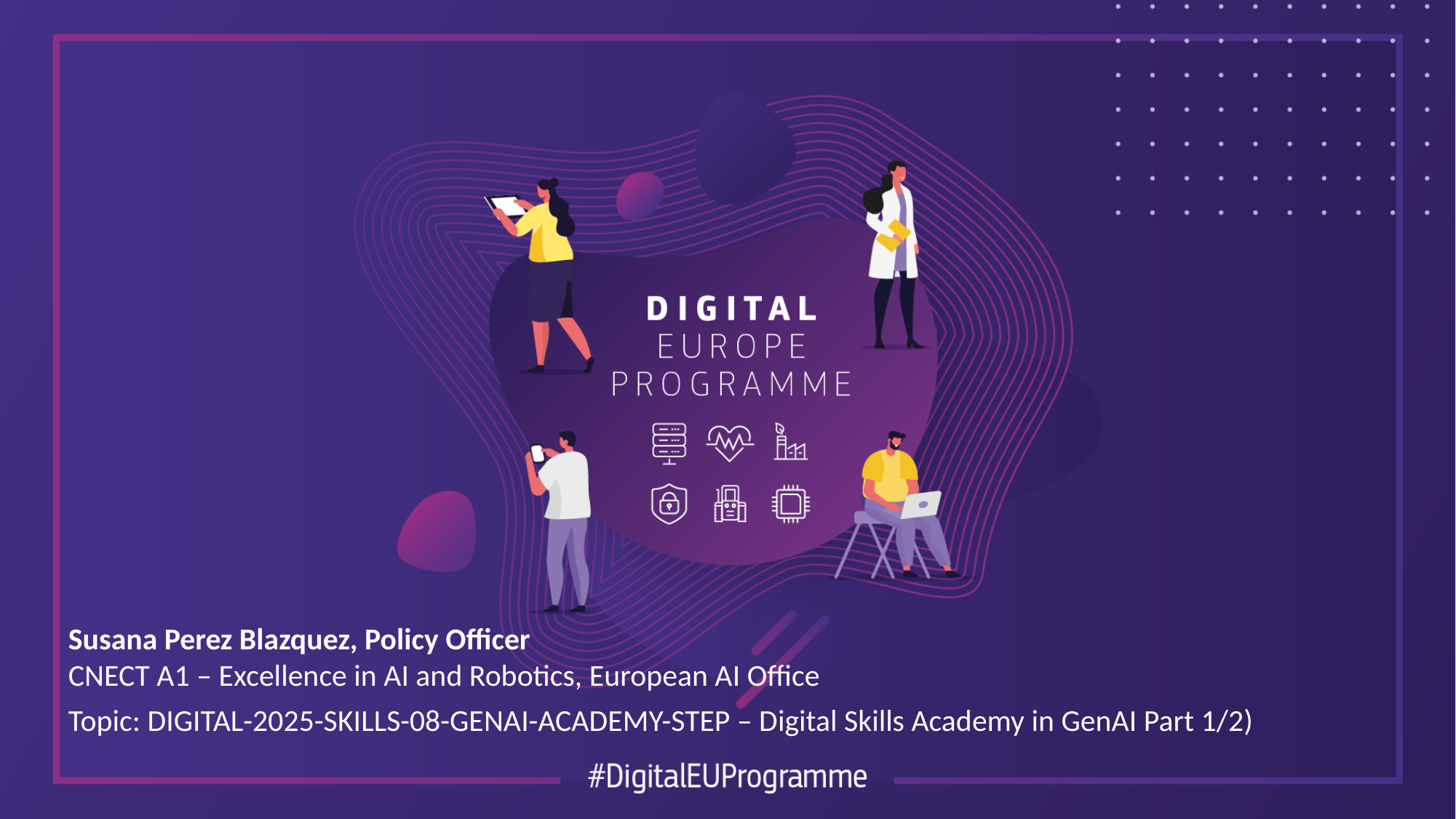

Susana Perez Blazquez, Policy Officer
CNECT A1 – Excellence in AI and Robotics, European AI Office
Topic: DIGITAL-2025-SKILLS-08-GENAI-ACADEMY-STEP – Digital Skills Academy in GenAI Part 1/2)